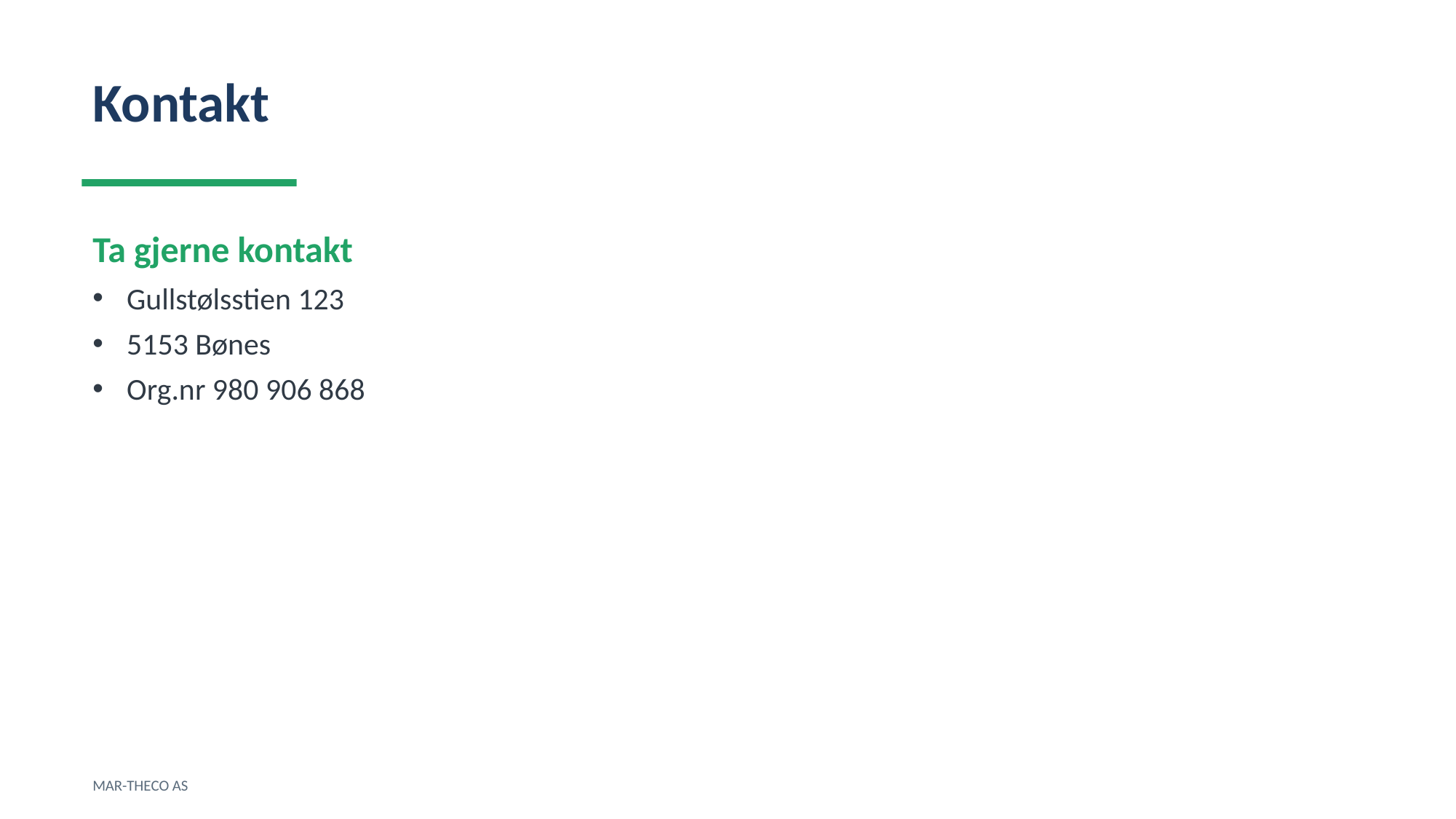

Kontakt

Ta gjerne kontakt
Gullstølsstien 123
5153 Bønes
Org.nr 980 906 868
MAR-THECO AS